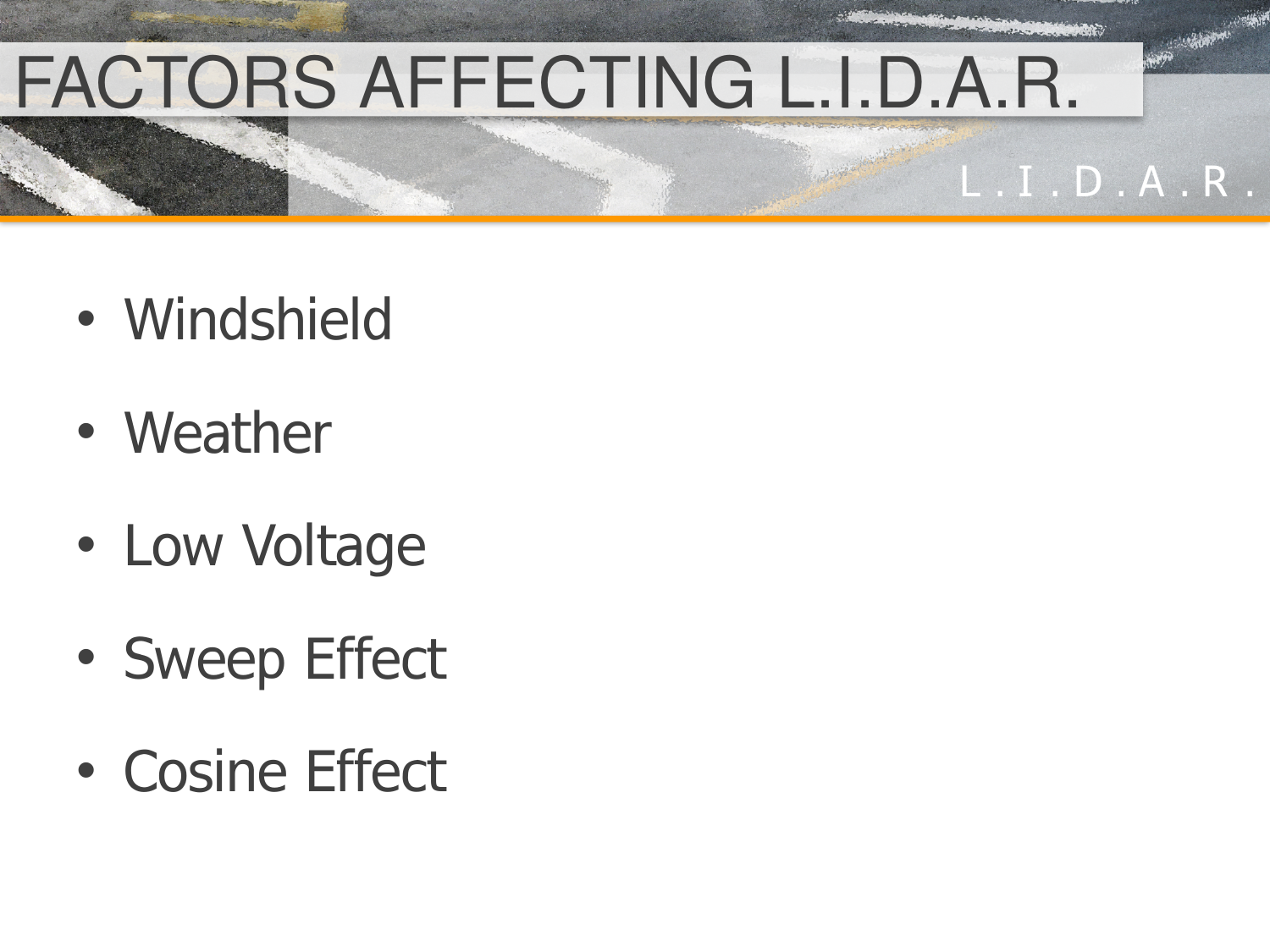

# FACTORS AFFECTING L.I.D.A.R.
Windshield
Weather
Low Voltage
Sweep Effect
Cosine Effect